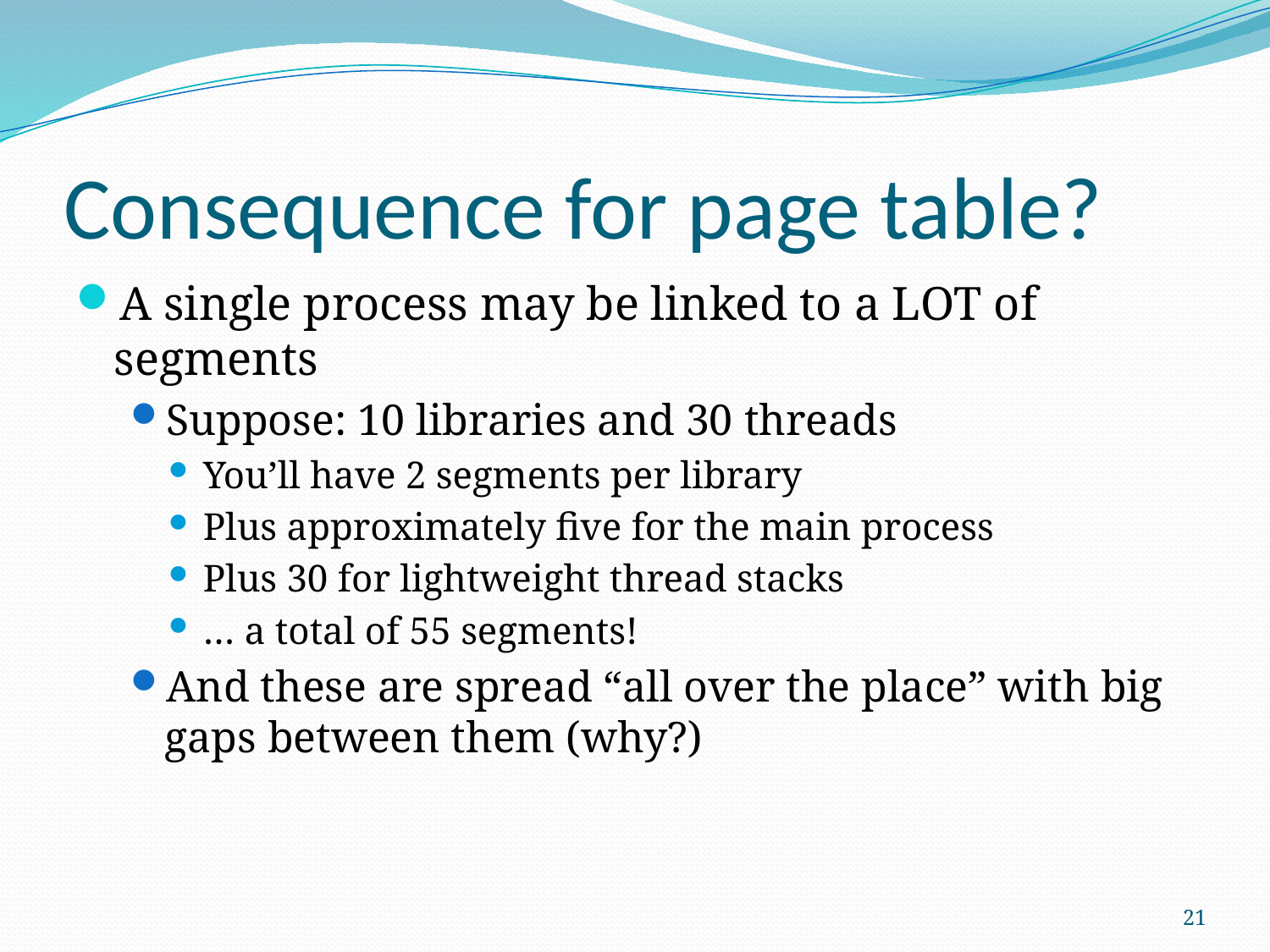

# Consequence for page table?
A single process may be linked to a LOT of segments
Suppose: 10 libraries and 30 threads
You’ll have 2 segments per library
Plus approximately five for the main process
Plus 30 for lightweight thread stacks
… a total of 55 segments!
And these are spread “all over the place” with big gaps between them (why?)
21